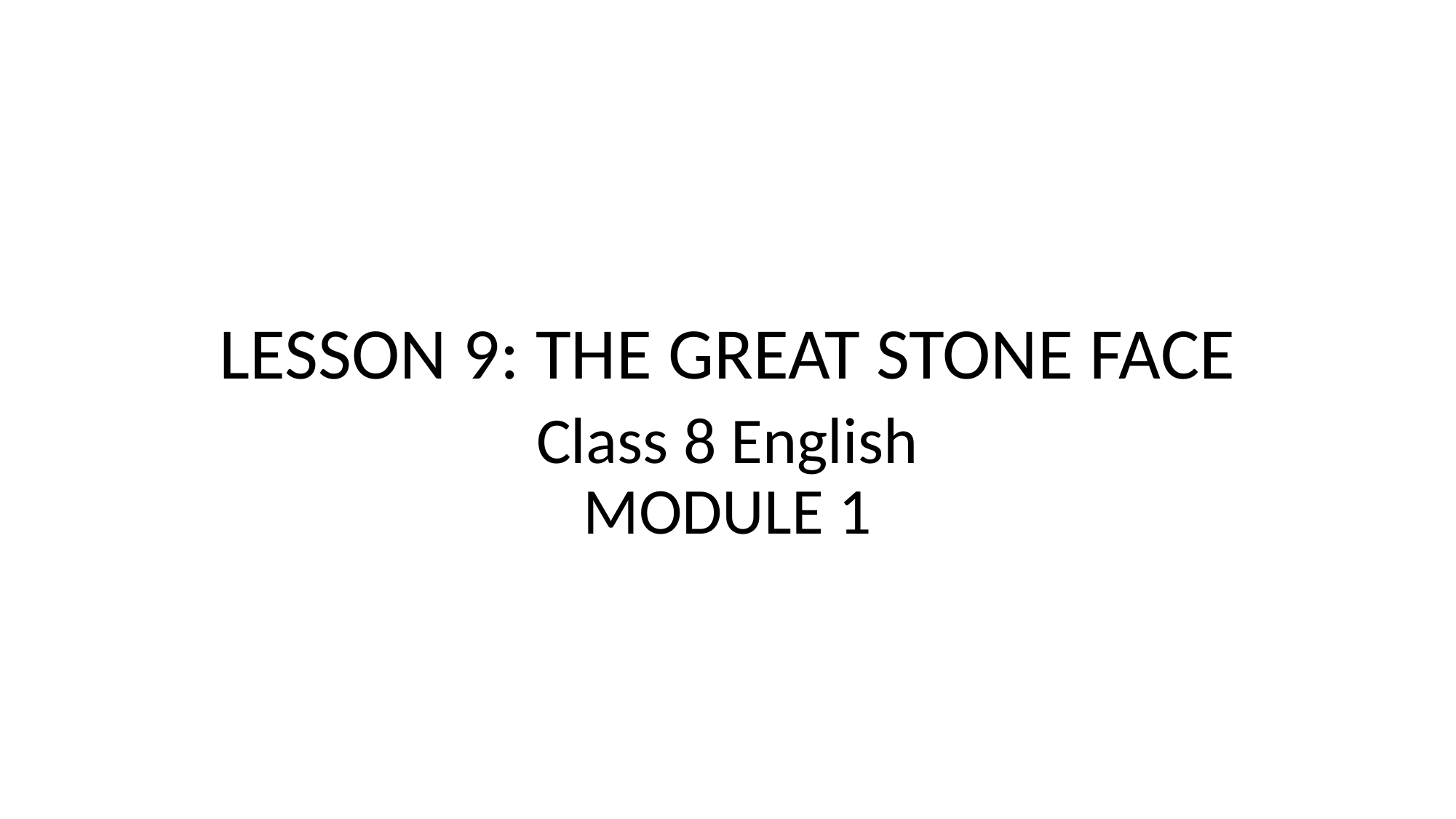

LESSON 9: THE GREAT STONE FACE
# Class 8 English MODULE 1